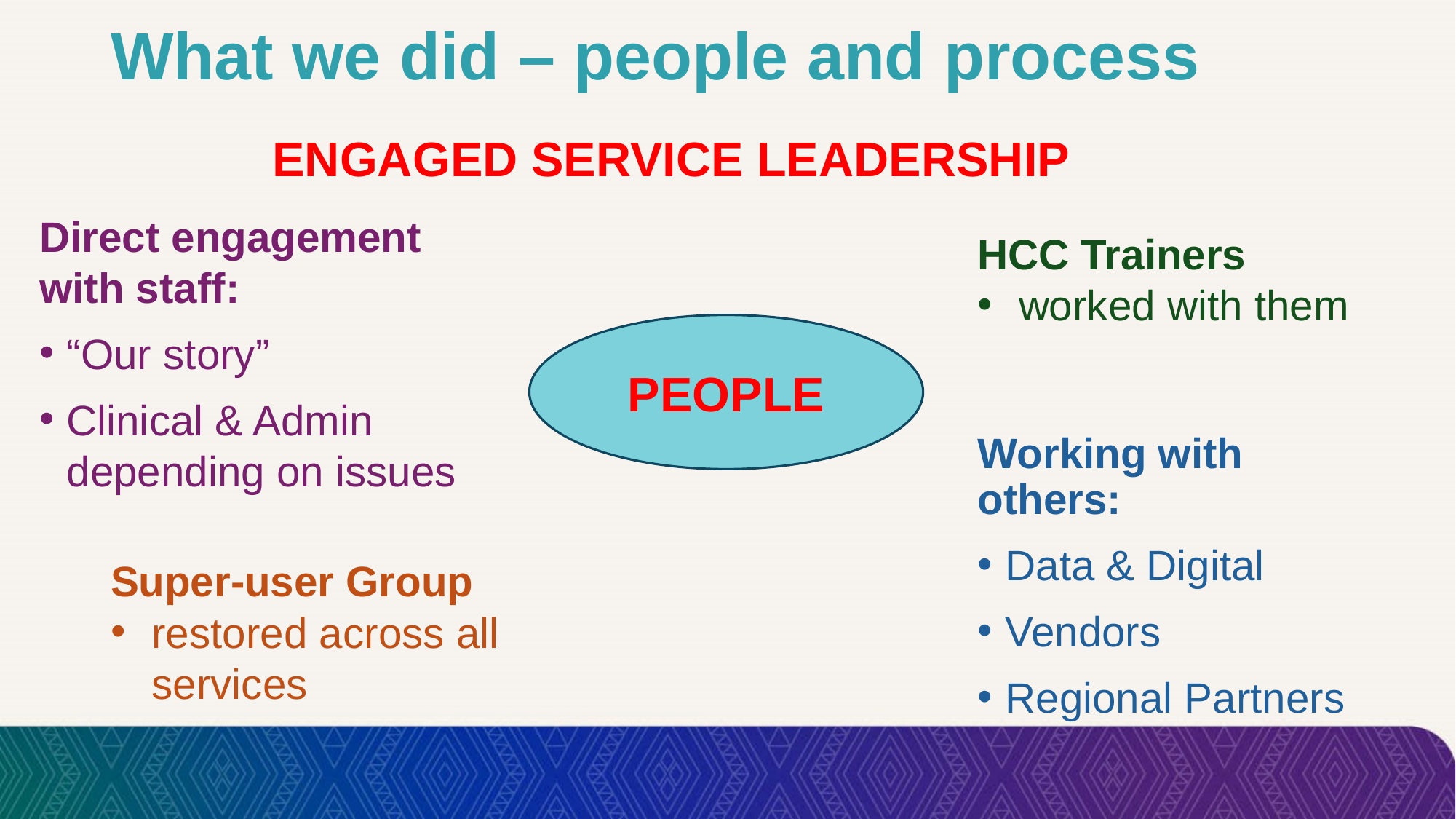

# What we did – people and process
ENGAGED SERVICE LEADERSHIP

Direct engagement with staff:
“Our story”
Clinical & Admin depending on issues
Super-user Group
restored across all services

HCC Trainers
worked with them

PEOPLE
Working with others:
Data & Digital
Vendors
Regional Partners